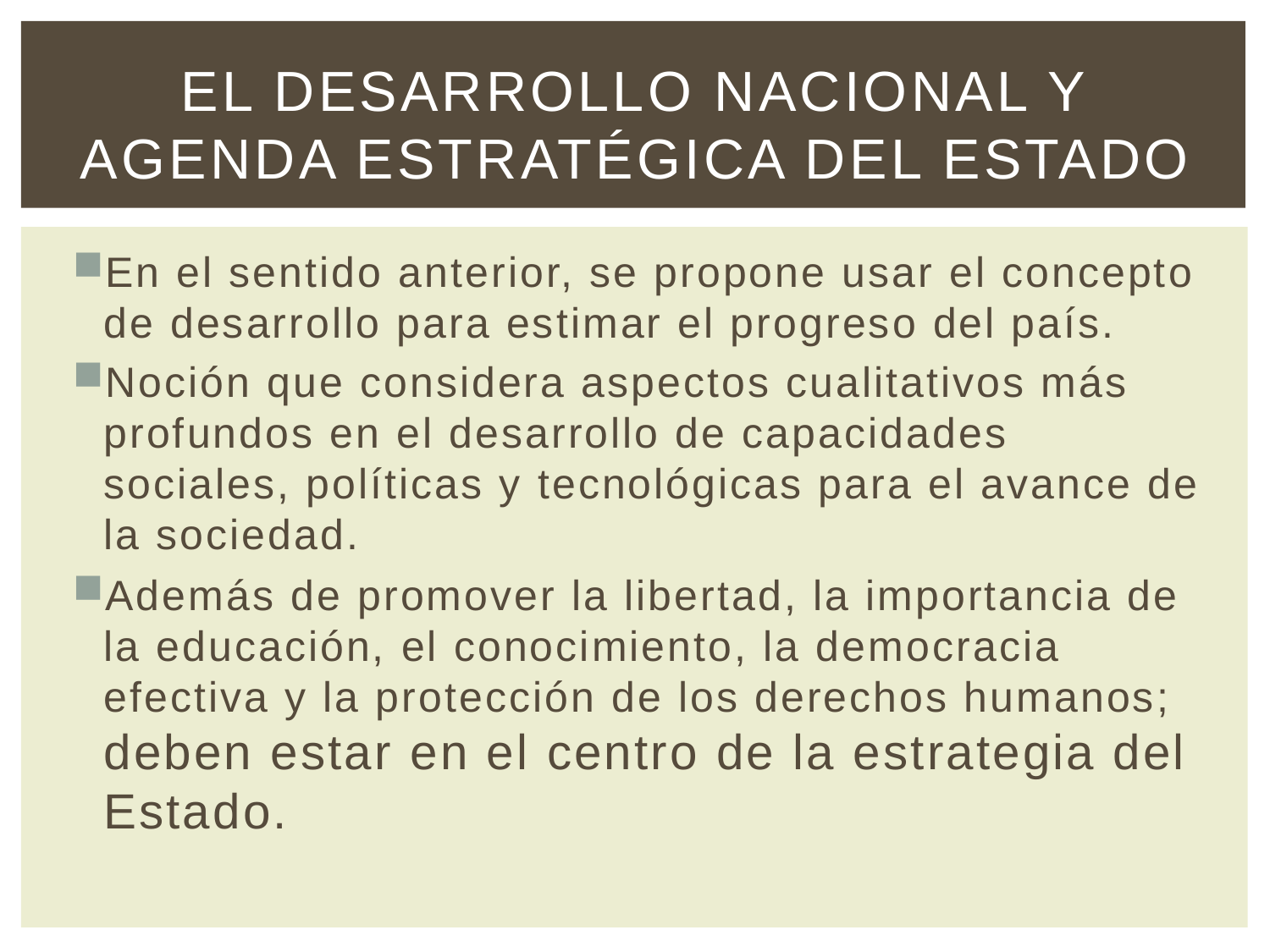

# El desarrollo nacional y agenda estratégica del Estado
En el sentido anterior, se propone usar el concepto de desarrollo para estimar el progreso del país.
Noción que considera aspectos cualitativos más profundos en el desarrollo de capacidades sociales, políticas y tecnológicas para el avance de la sociedad.
Además de promover la libertad, la importancia de la educación, el conocimiento, la democracia efectiva y la protección de los derechos humanos; deben estar en el centro de la estrategia del Estado.